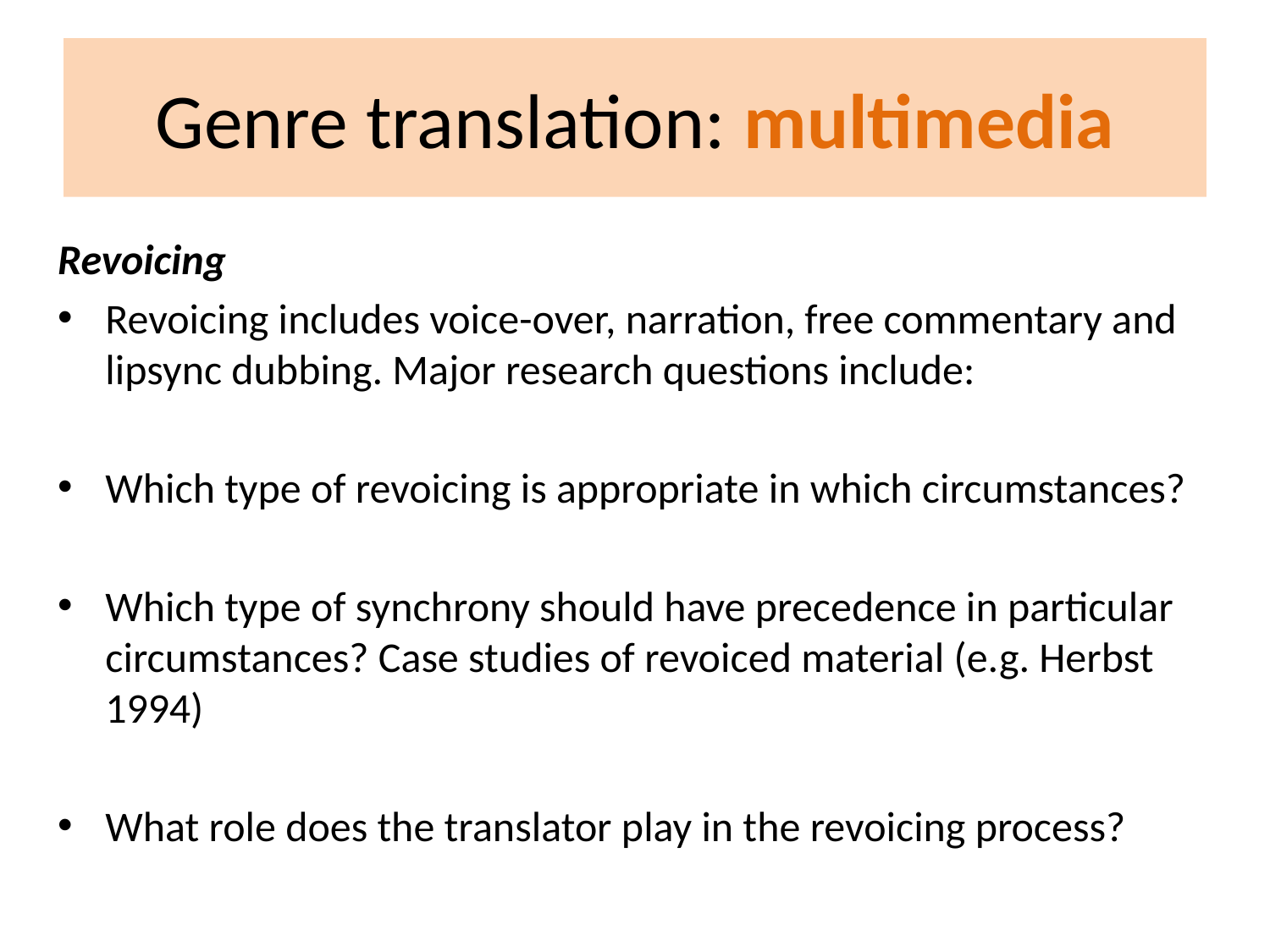

# Genre translation: multimedia
Revoicing
Revoicing includes voice-over, narration, free commentary and lipsync dubbing. Major research questions include:

Which type of revoicing is appropriate in which circumstances?

Which type of synchrony should have precedence in particular circumstances? Case studies of revoiced material (e.g. Herbst 1994)

What role does the translator play in the revoicing process?